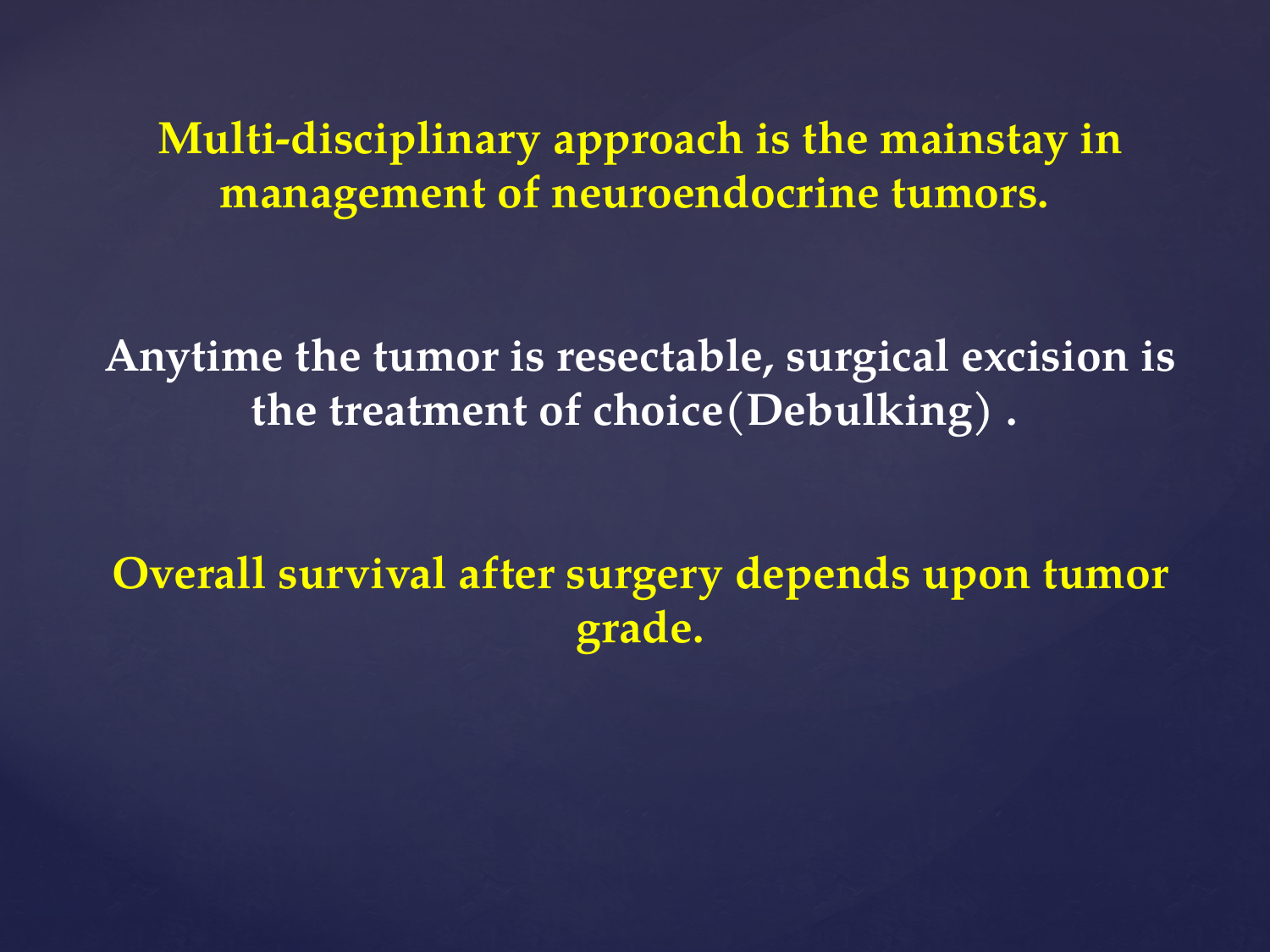

# Multi-disciplinary approach is the mainstay in management of neuroendocrine tumors. Anytime the tumor is resectable, surgical excision is the treatment of choice(Debulking) . Overall survival after surgery depends upon tumor grade.